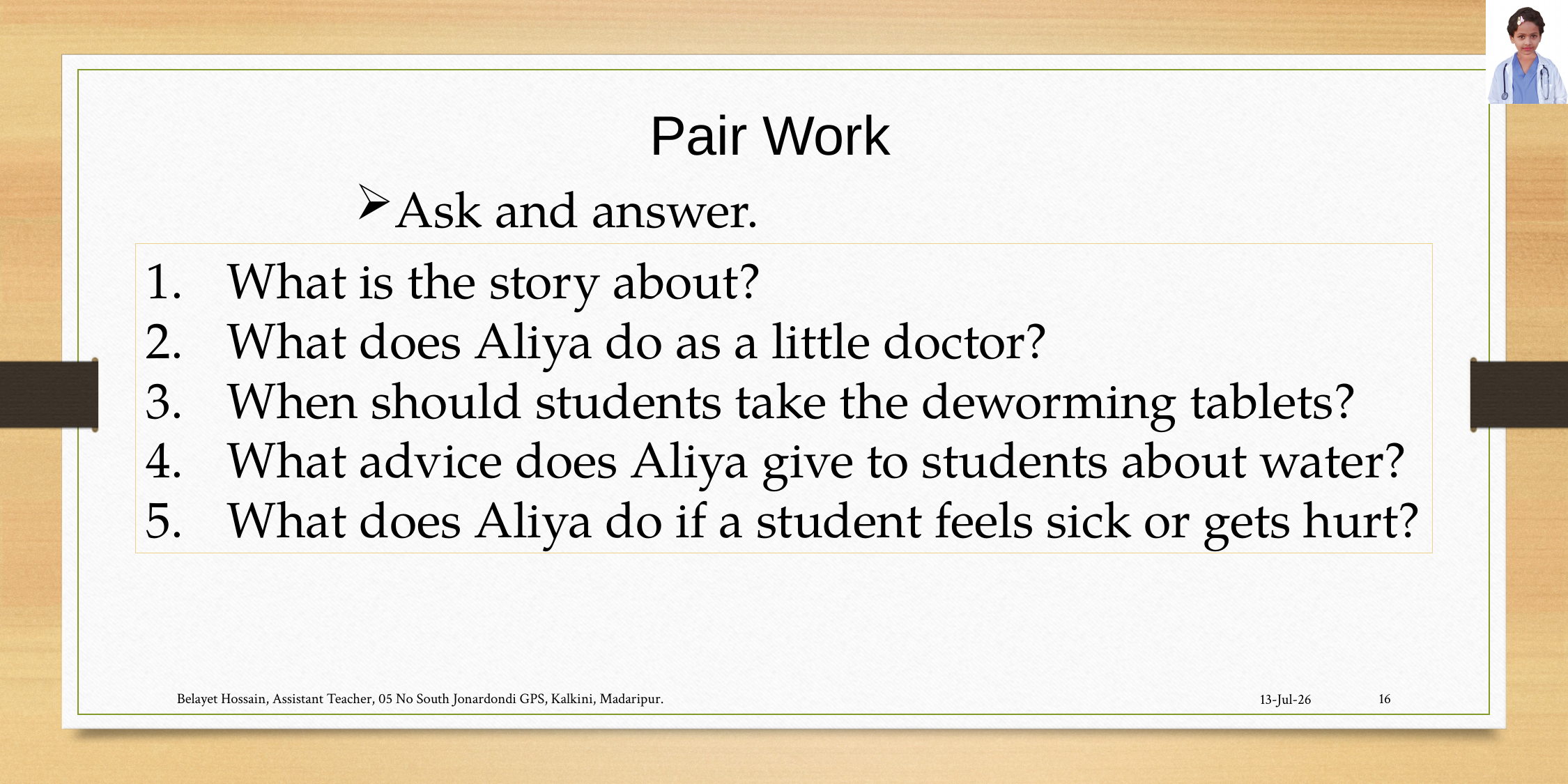

Pair Work
Ask and answer.
What is the story about?
What does Aliya do as a little doctor?
When should students take the deworming tablets?
What advice does Aliya give to students about water?
What does Aliya do if a student feels sick or gets hurt?
Belayet Hossain, Assistant Teacher, 05 No South Jonardondi GPS, Kalkini, Madaripur.
13-Jul-26
16